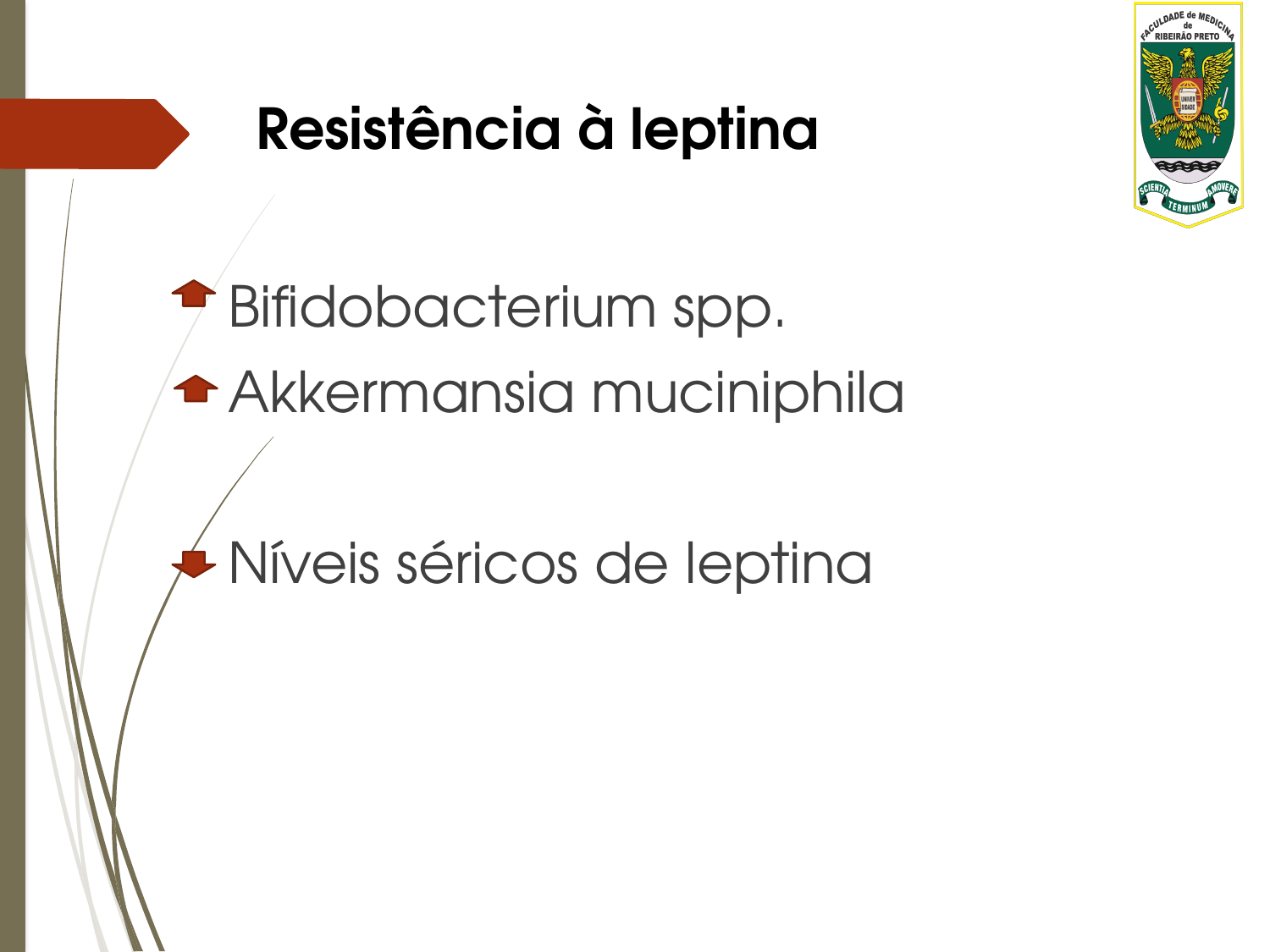

# Resistência à leptina
Bifidobacterium spp.
Akkermansia muciniphila

Níveis séricos de leptina